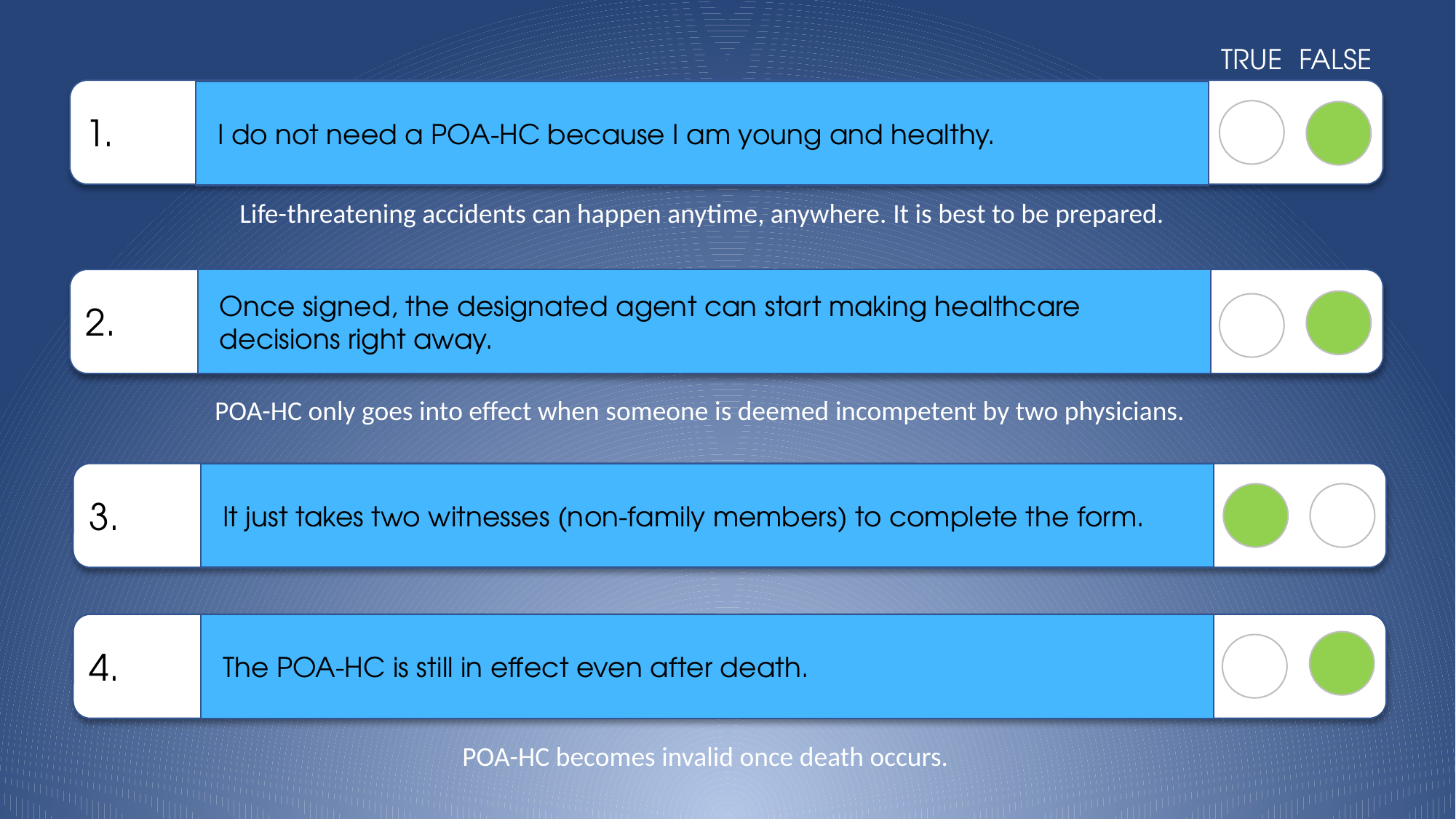

TRUE
FALSE
1.
I do not need a POA-HC because I am young and healthy.

Life-threatening accidents can happen anytime, anywhere. It is best to be prepared.
2.
Once signed, the designated agent can start making healthcare decisions right away.

POA-HC only goes into effect when someone is deemed incompetent by two physicians.
3.
It just takes two witnesses (non-family members) to complete the form.

4.
The POA-HC is still in effect even after death.

POA-HC becomes invalid once death occurs.